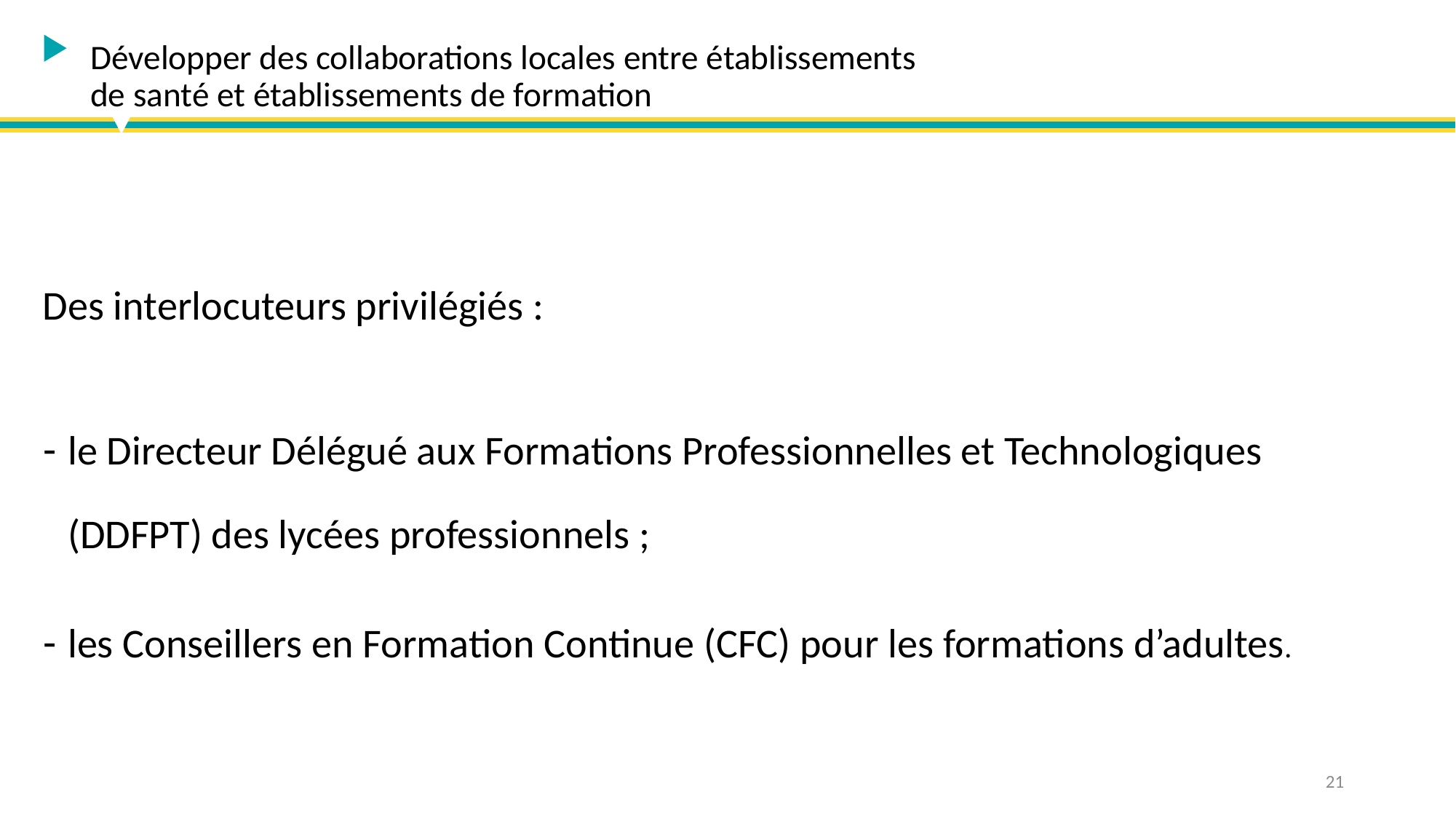

# Développer des collaborations locales entre établissements de santé et établissements de formation

Des interlocuteurs privilégiés :

le Directeur Délégué aux Formations Professionnelles et Technologiques (DDFPT) des lycées professionnels ;

les Conseillers en Formation Continue (CFC) pour les formations d’adultes.
21